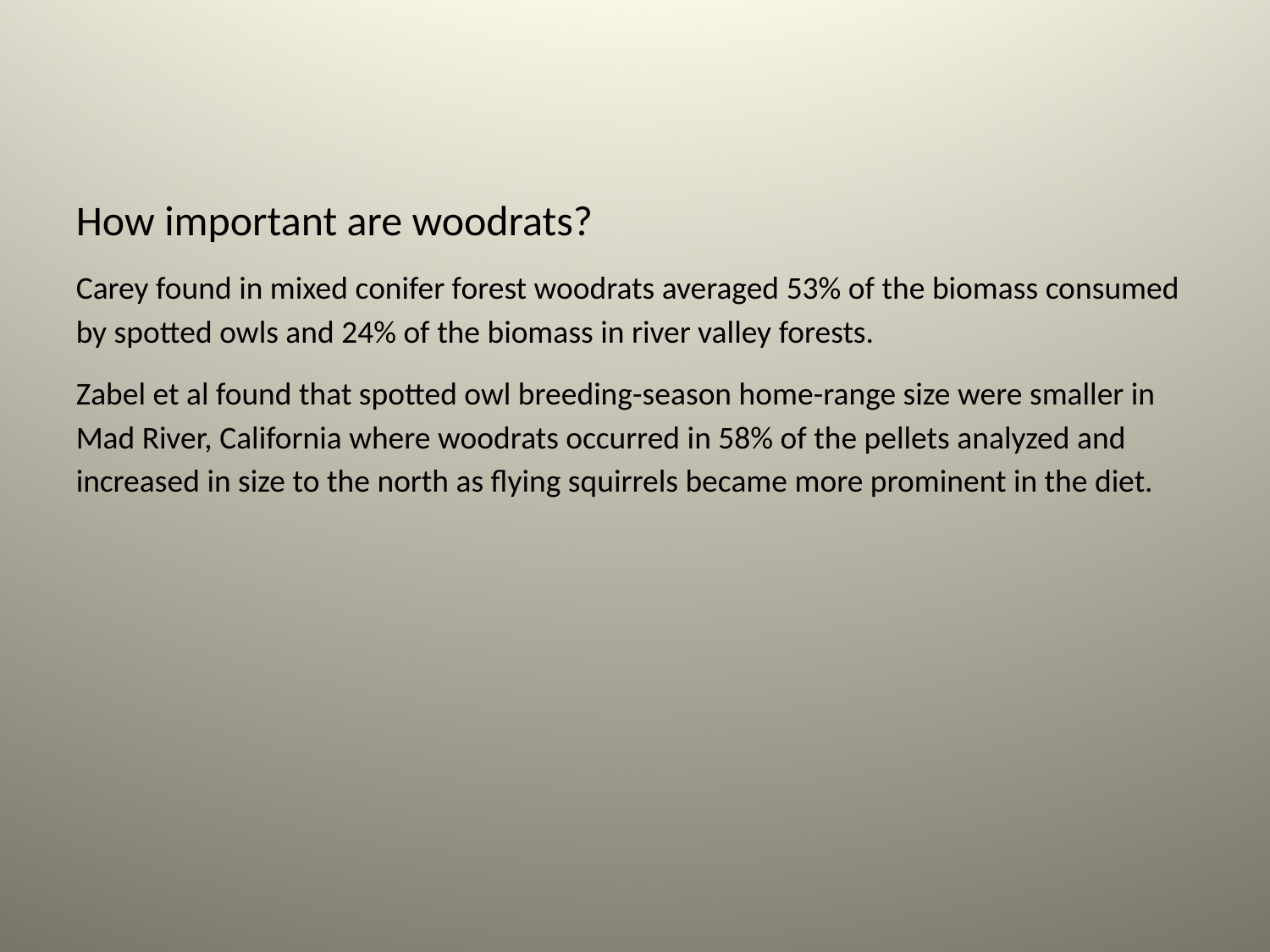

How important are woodrats?
Carey found in mixed conifer forest woodrats averaged 53% of the biomass consumed by spotted owls and 24% of the biomass in river valley forests.
Zabel et al found that spotted owl breeding-season home-range size were smaller in Mad River, California where woodrats occurred in 58% of the pellets analyzed and increased in size to the north as flying squirrels became more prominent in the diet.